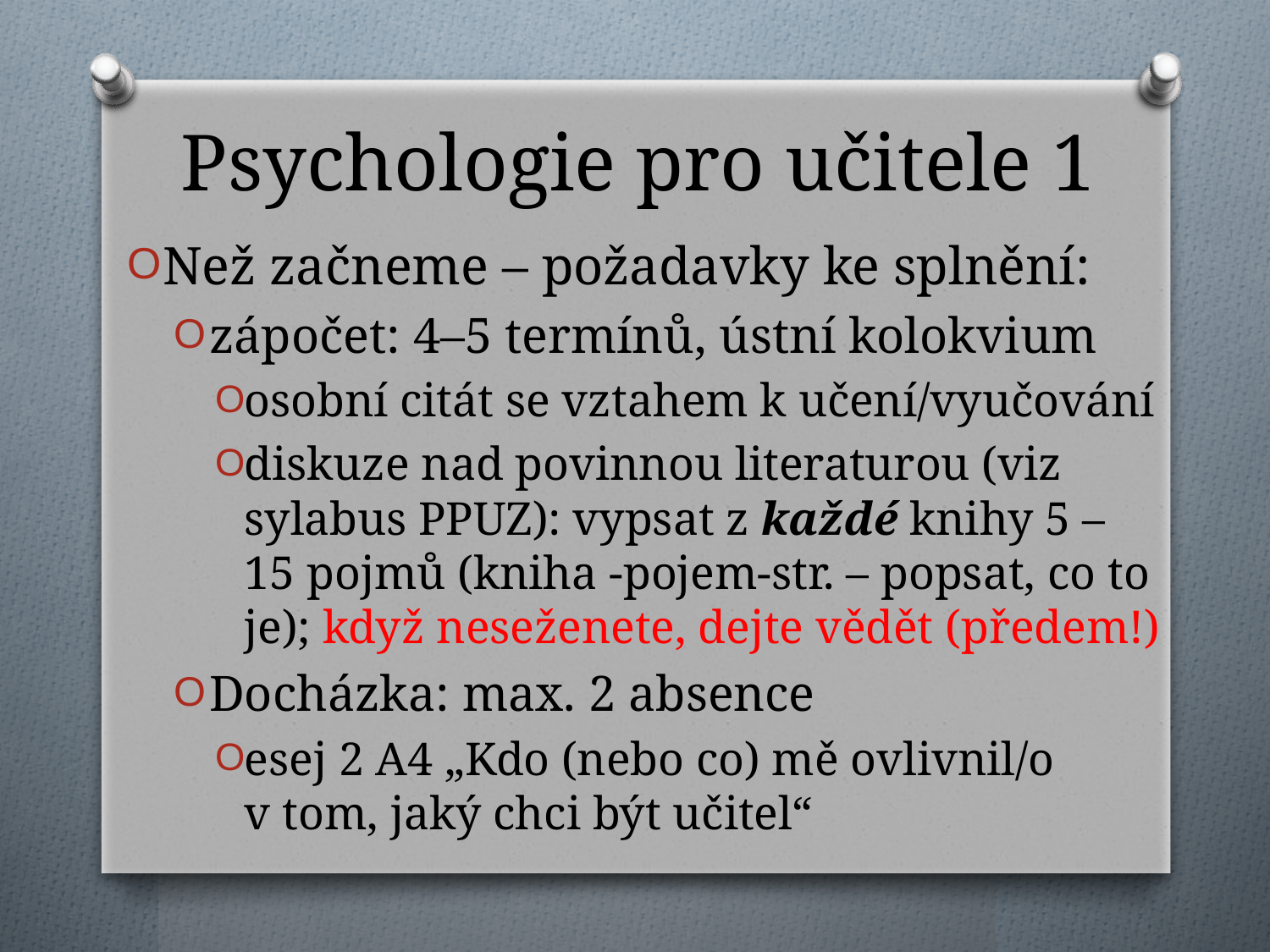

# Psychologie pro učitele 1
Než začneme – požadavky ke splnění:
zápočet: 4–5 termínů, ústní kolokvium
osobní citát se vztahem k učení/vyučování
diskuze nad povinnou literaturou (viz sylabus PPUZ): vypsat z každé knihy 5 – 15 pojmů (kniha -pojem-str. – popsat, co to je); když neseženete, dejte vědět (předem!)
Docházka: max. 2 absence
esej 2 A4 „Kdo (nebo co) mě ovlivnil/o
v tom, jaký chci být učitel“